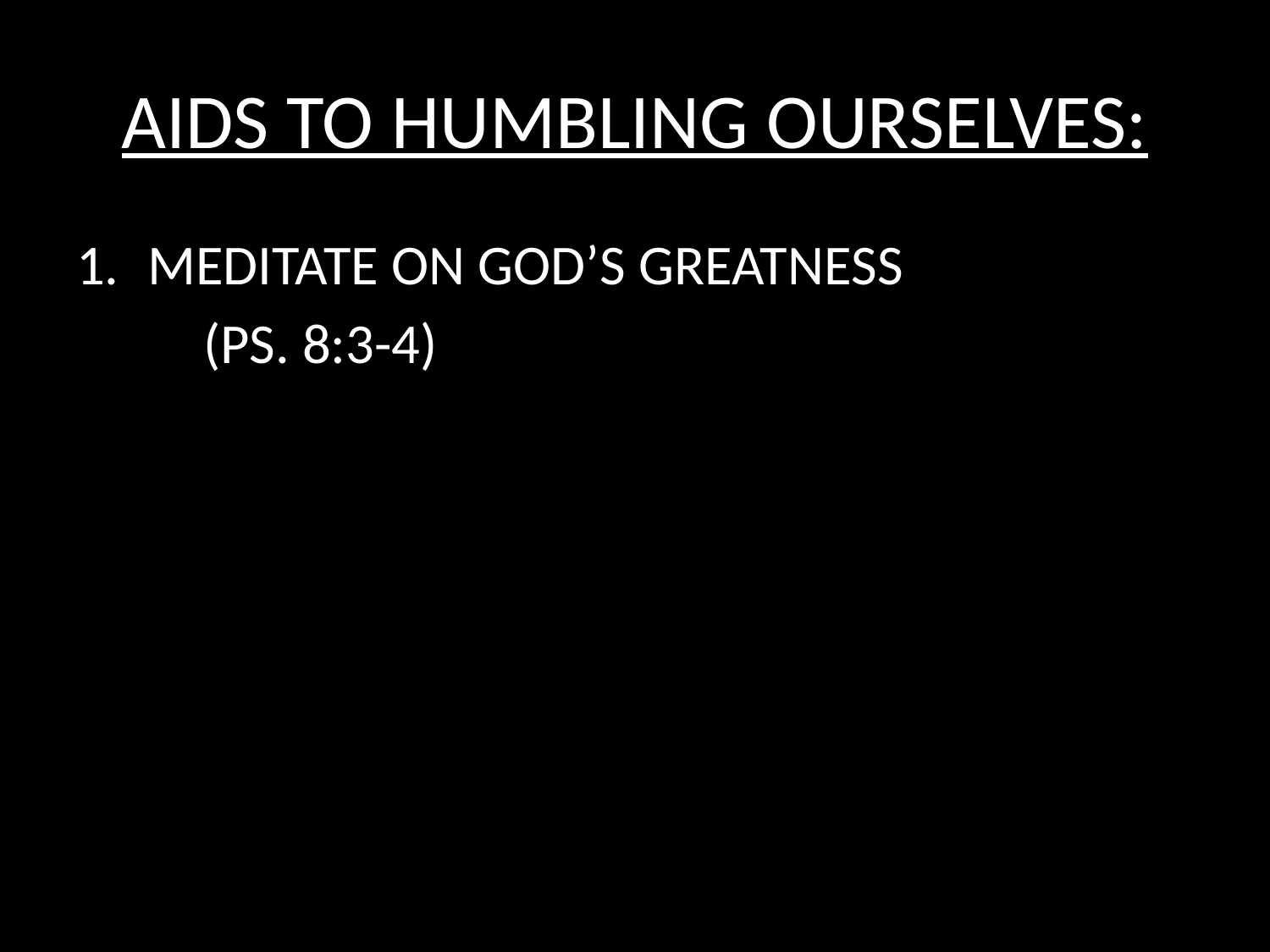

# AIDS TO HUMBLING OURSELVES:
MEDITATE ON GOD’S GREATNESS
	(PS. 8:3-4)